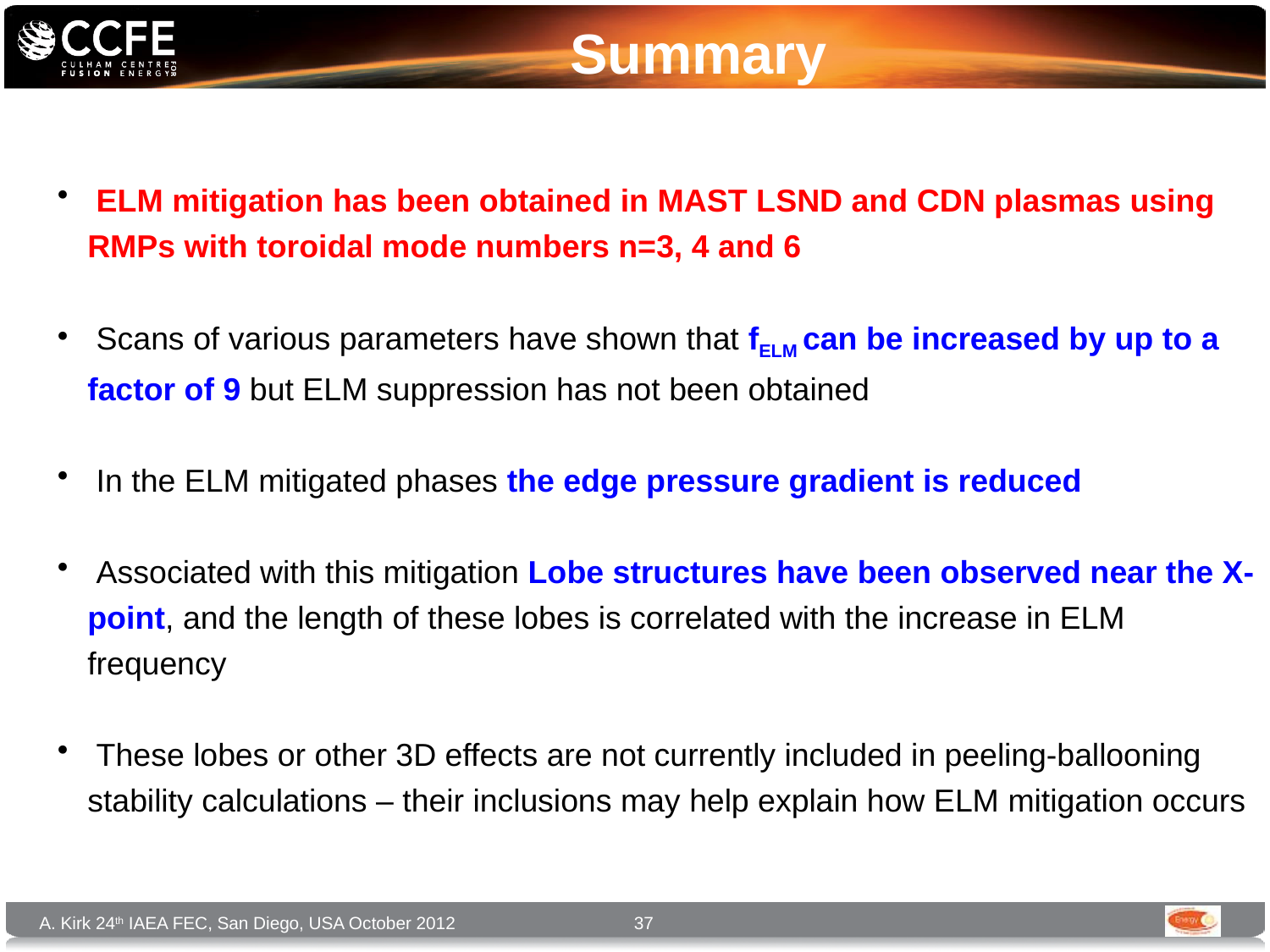

Summary
 ELM mitigation has been obtained in MAST LSND and CDN plasmas using RMPs with toroidal mode numbers n=3, 4 and 6

 Scans of various parameters have shown that fELM can be increased by up to a factor of 9 but ELM suppression has not been obtained

 In the ELM mitigated phases the edge pressure gradient is reduced

 Associated with this mitigation Lobe structures have been observed near the X-point, and the length of these lobes is correlated with the increase in ELM frequency

 These lobes or other 3D effects are not currently included in peeling-ballooning stability calculations – their inclusions may help explain how ELM mitigation occurs

37